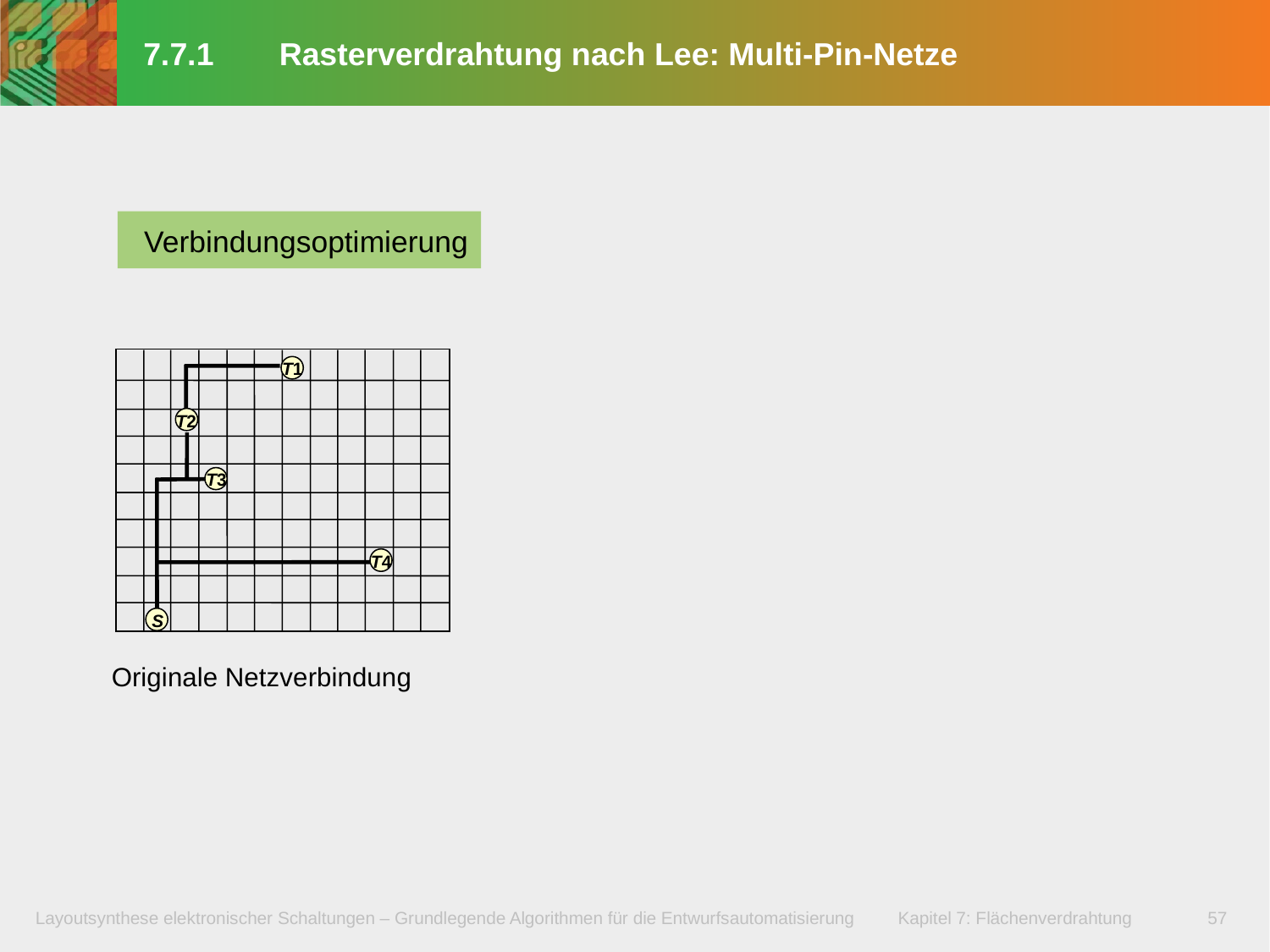

# 7.7.1	 Rasterverdrahtung nach Lee: Multi-Pin-Netze
Verbindungsoptimierung

T1

T2

T3

T4

S
Originale Netzverbindung